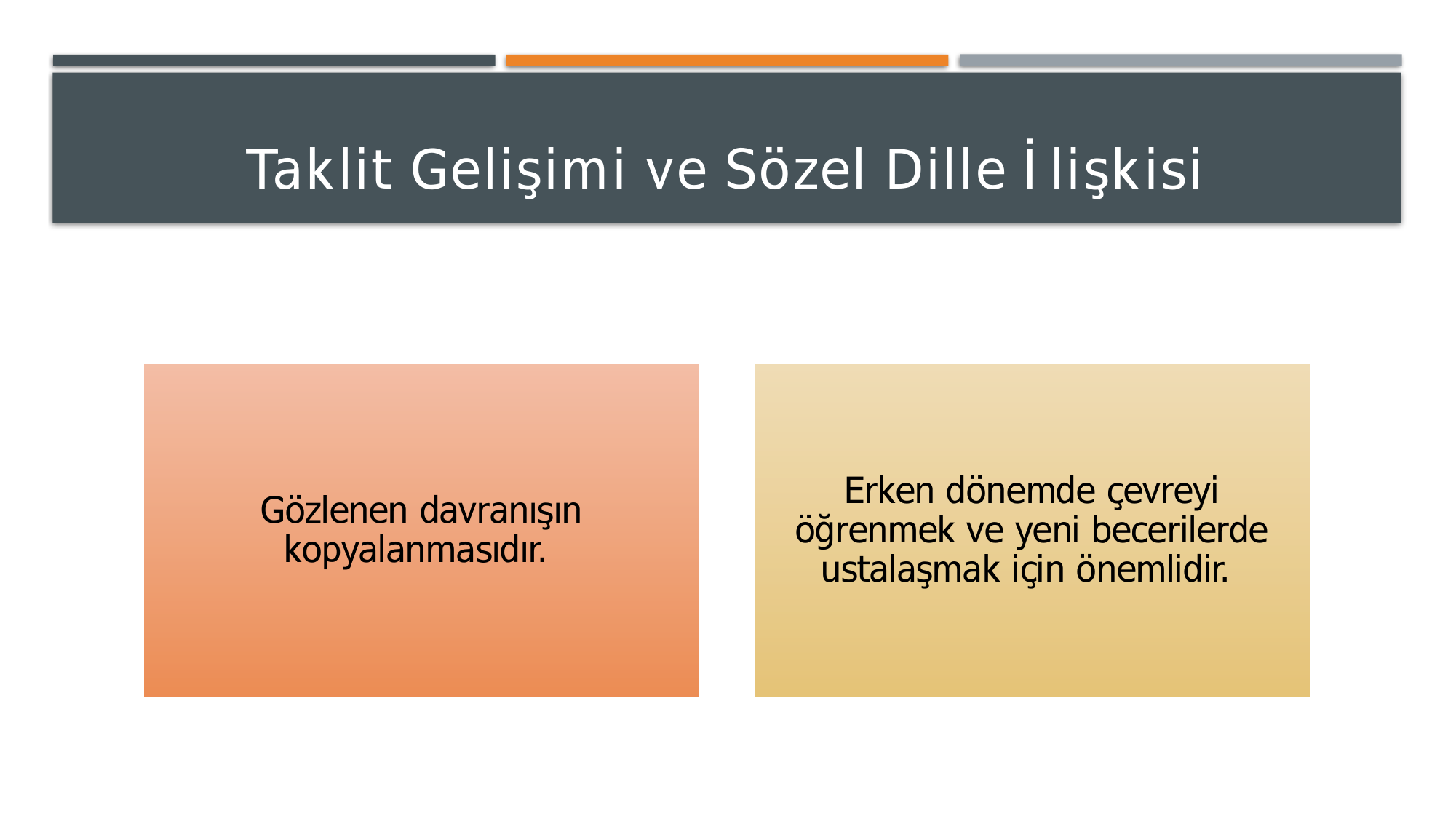

# Taklit Gelişimi ve Sözel Dille İlişkisi
Gözlenen davranışın kopyalanmasıdır.
Erken dönemde çevreyi öğrenmek ve yeni becerilerde ustalaşmak için önemlidir.